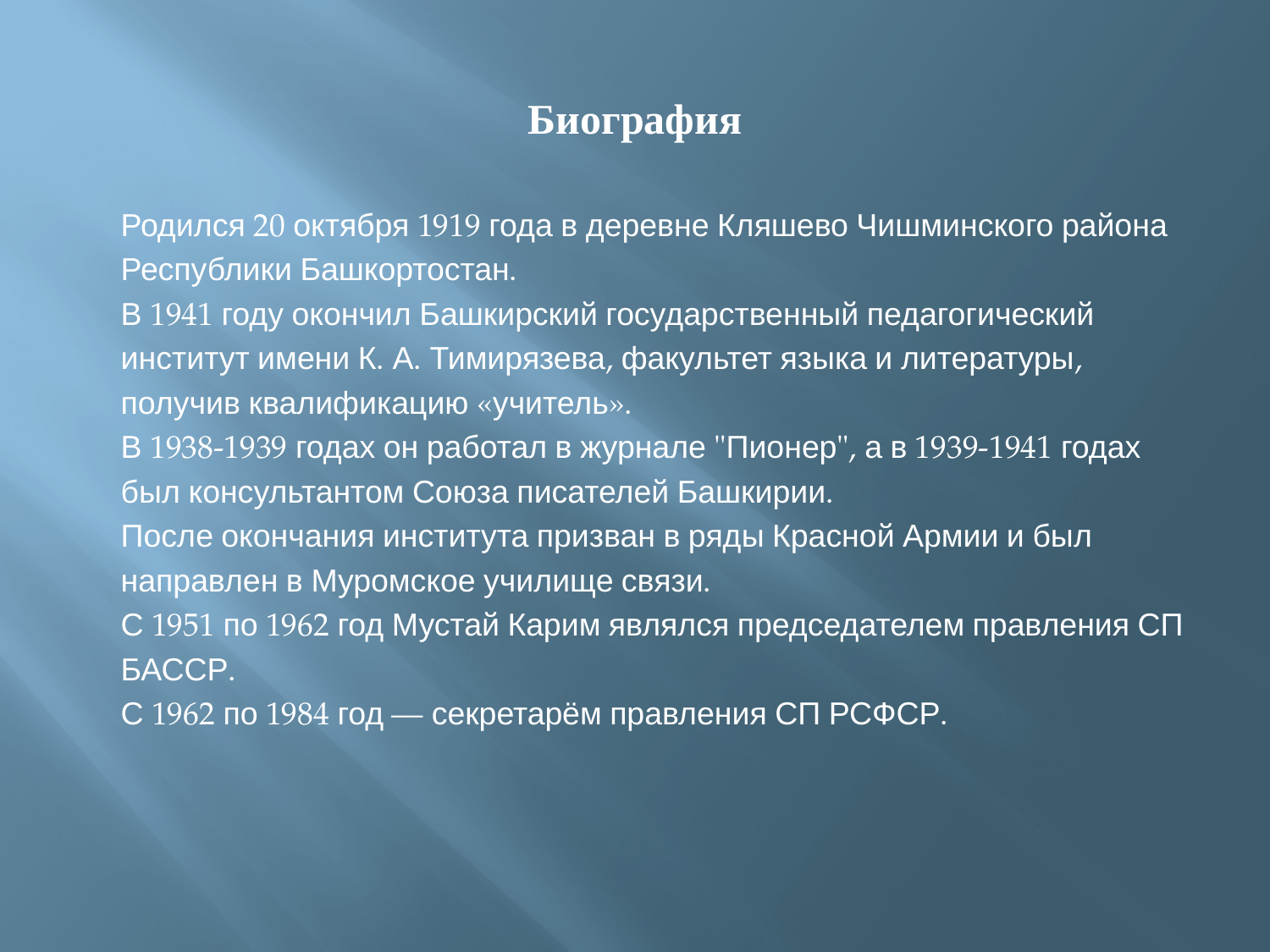

# Биография
Родился 20 октября 1919 года в деревне Кляшево Чишминского района
Республики Башкортостан.
В 1941 году окончил Башкирский государственный педагогический
институт имени К. А. Тимирязева, факультет языка и литературы,
получив квалификацию «учитель».
В 1938-1939 годах он работал в журнале "Пионер", а в 1939-1941 годах
был консультантом Союза писателей Башкирии.
После окончания института призван в ряды Красной Армии и был
направлен в Муромское училище связи.
С 1951 по 1962 год Мустай Карим являлся председателем правления СП
БАССР.
С 1962 по 1984 год — секретарём правления СП РСФСР.